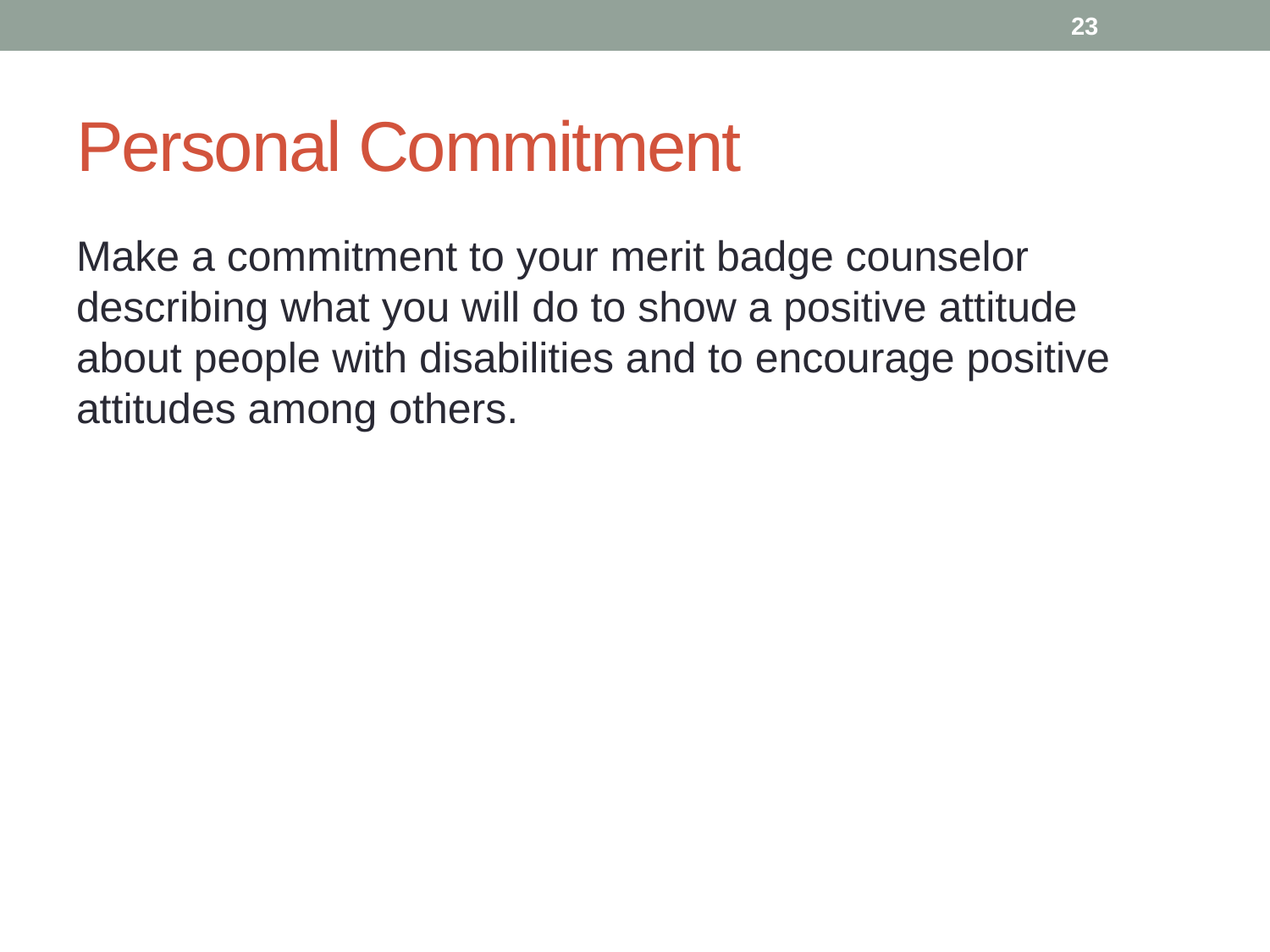

23
# Personal Commitment
Make a commitment to your merit badge counselor describing what you will do to show a positive attitude about people with disabilities and to encourage positive attitudes among others.